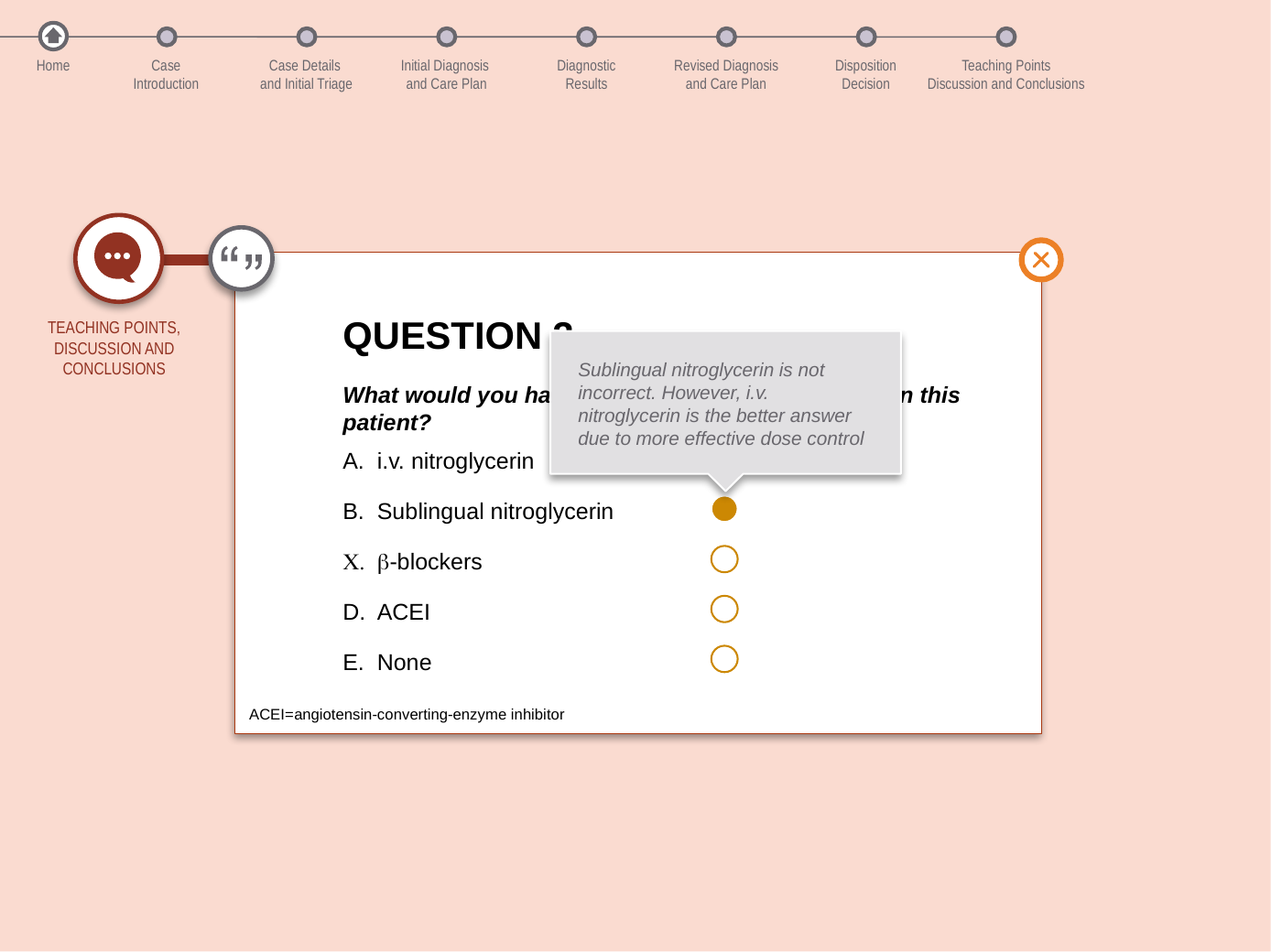

Home
Case
Introduction
Case Details
and Initial Triage
Initial Diagnosis
and Care Plan
Diagnostic
Results
Revised Diagnosis
and Care Plan
Disposition
Decision
Teaching Points
Discussion and Conclusions

QUESTION 3
What would you have used for afterload reduction in this patient?
i.v. nitroglycerin
Sublingual nitroglycerin
β-blockers
ACEI
None
TEACHING POINTS, DISCUSSION AND CONCLUSIONS

Sublingual nitroglycerin is not incorrect. However, i.v. nitroglycerin is the better answer due to more effective dose control

ACEI=angiotensin-converting-enzyme inhibitor